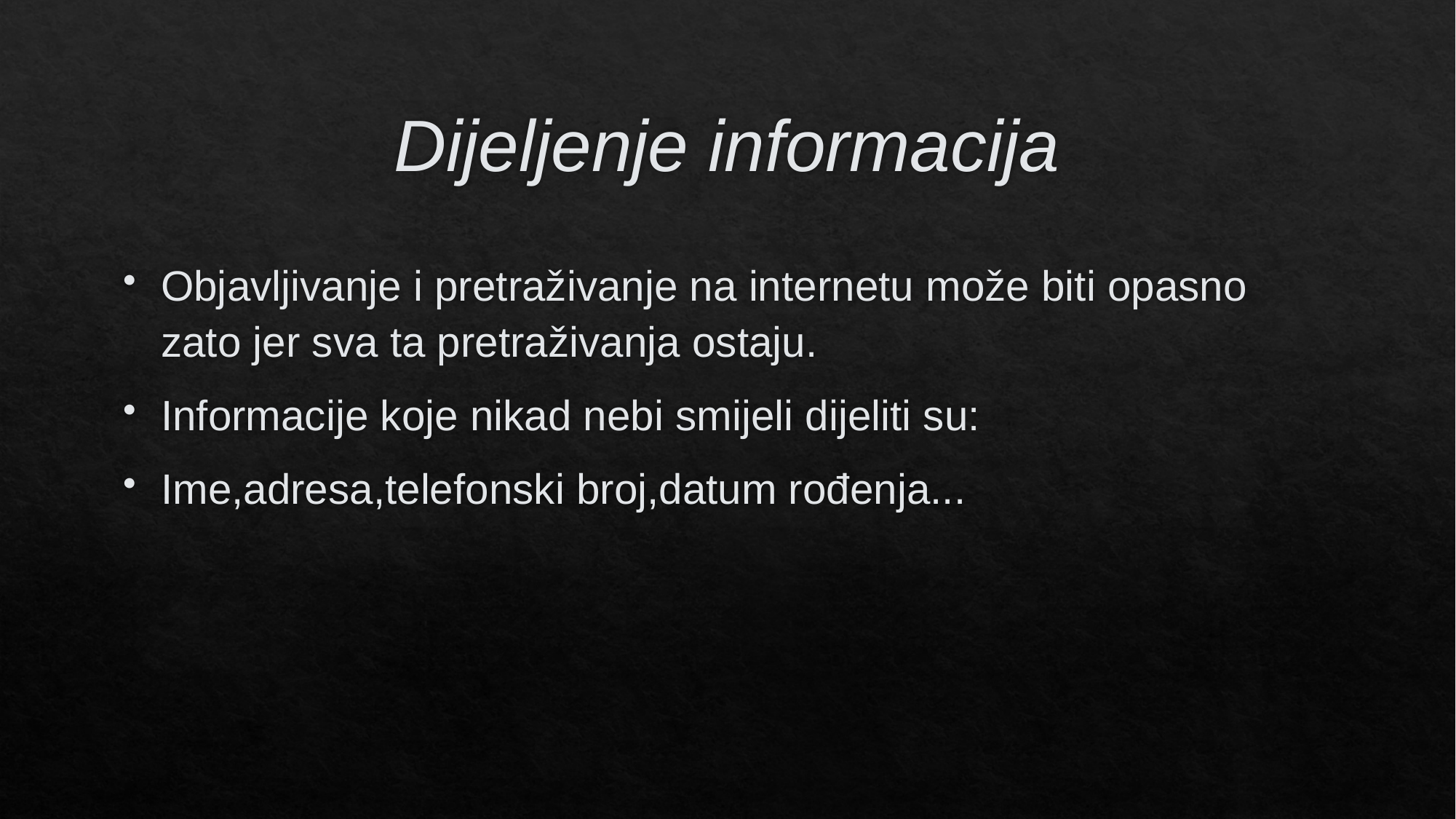

# Dijeljenje informacija
Objavljivanje i pretraživanje na internetu može biti opasno zato jer sva ta pretraživanja ostaju.
Informacije koje nikad nebi smijeli dijeliti su:
Ime,adresa,telefonski broj,datum rođenja...